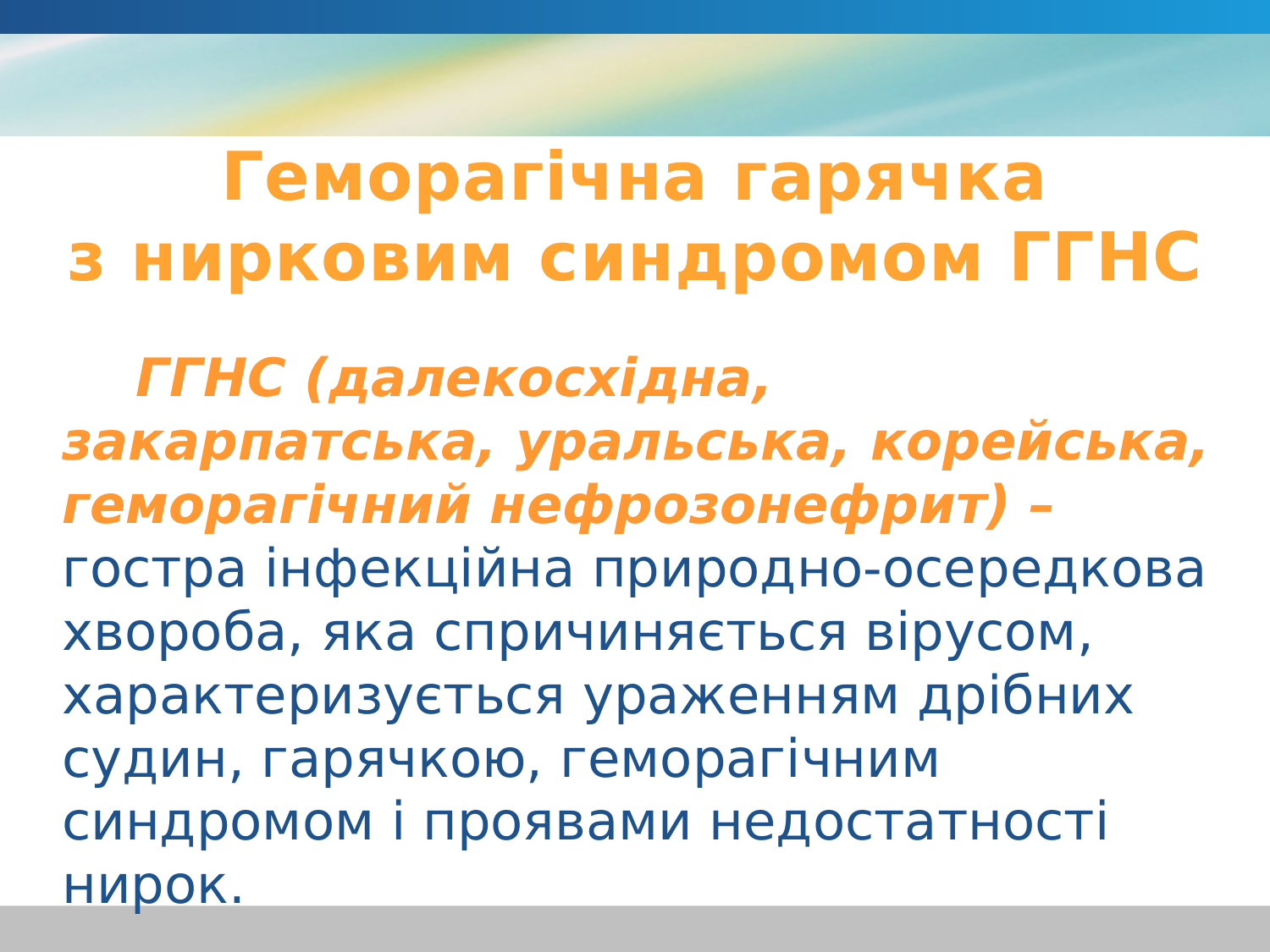

# Геморагічна гарячка з нирковим синдромом ГГНС
ГГНС (далекосхідна, закарпатська, уральська, корейська, геморагічний нефрозонефрит) – гостра інфекційна природно-осередкова хвороба, яка спричиняється вірусом, характеризується ураженням дрібних судин, гарячкою, геморагічним синдромом і проявами недостатності нирок.